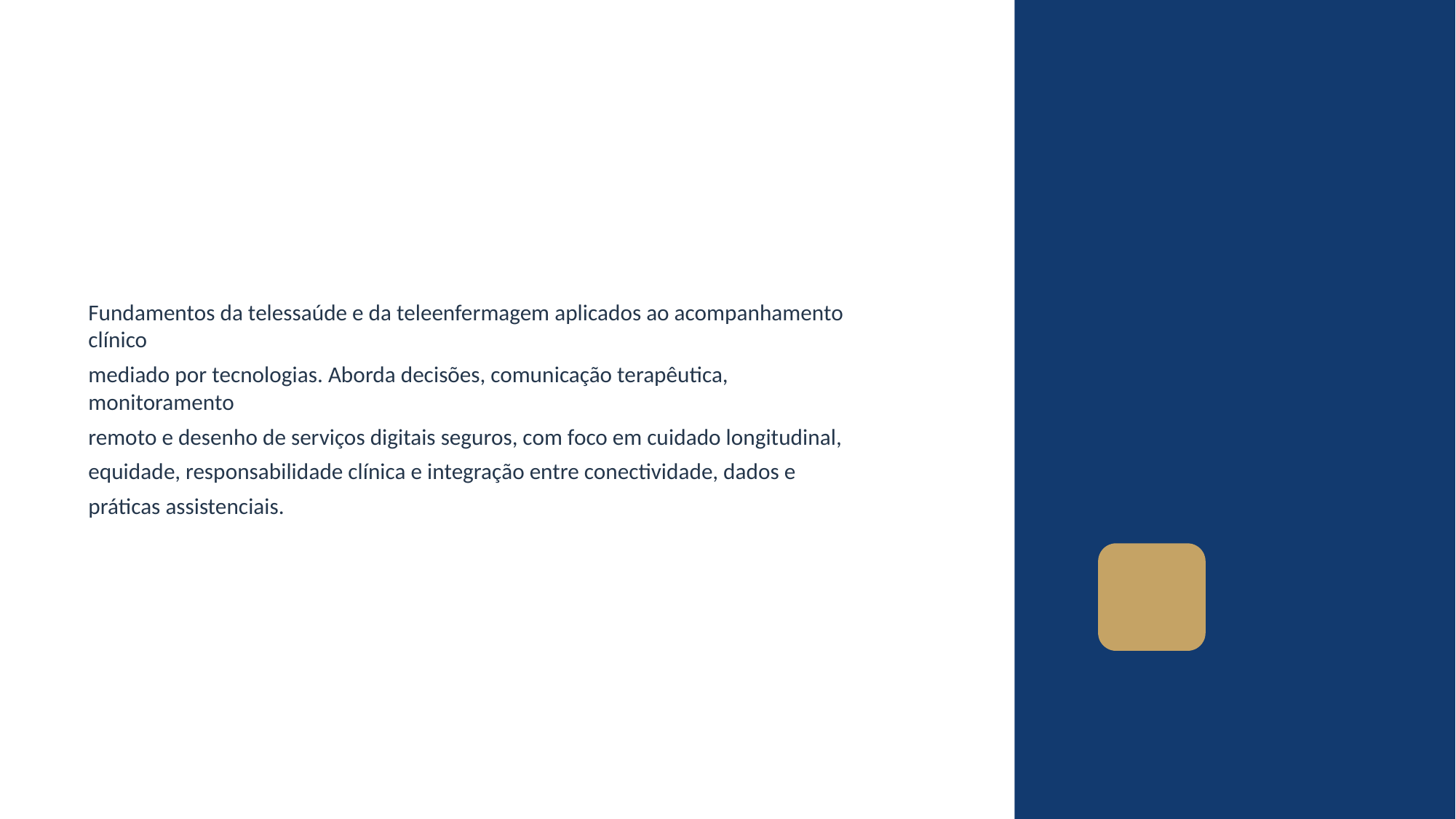

Fundamentos da telessaúde e da teleenfermagem aplicados ao acompanhamento clínico
mediado por tecnologias. Aborda decisões, comunicação terapêutica, monitoramento
remoto e desenho de serviços digitais seguros, com foco em cuidado longitudinal,
equidade, responsabilidade clínica e integração entre conectividade, dados e
práticas assistenciais.